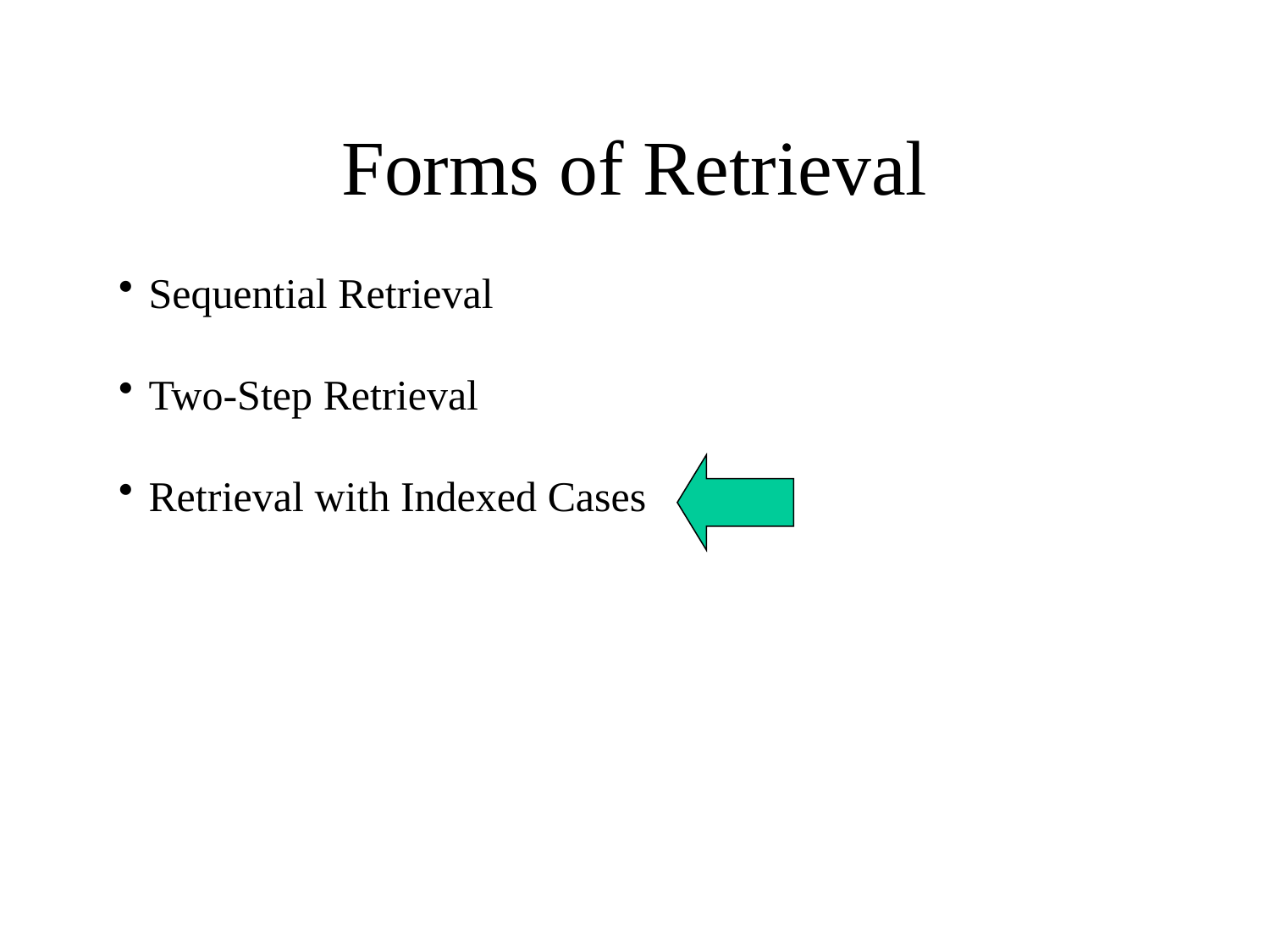

# Forms of Retrieval
Sequential Retrieval

Two-Step Retrieval

Retrieval with Indexed Cases